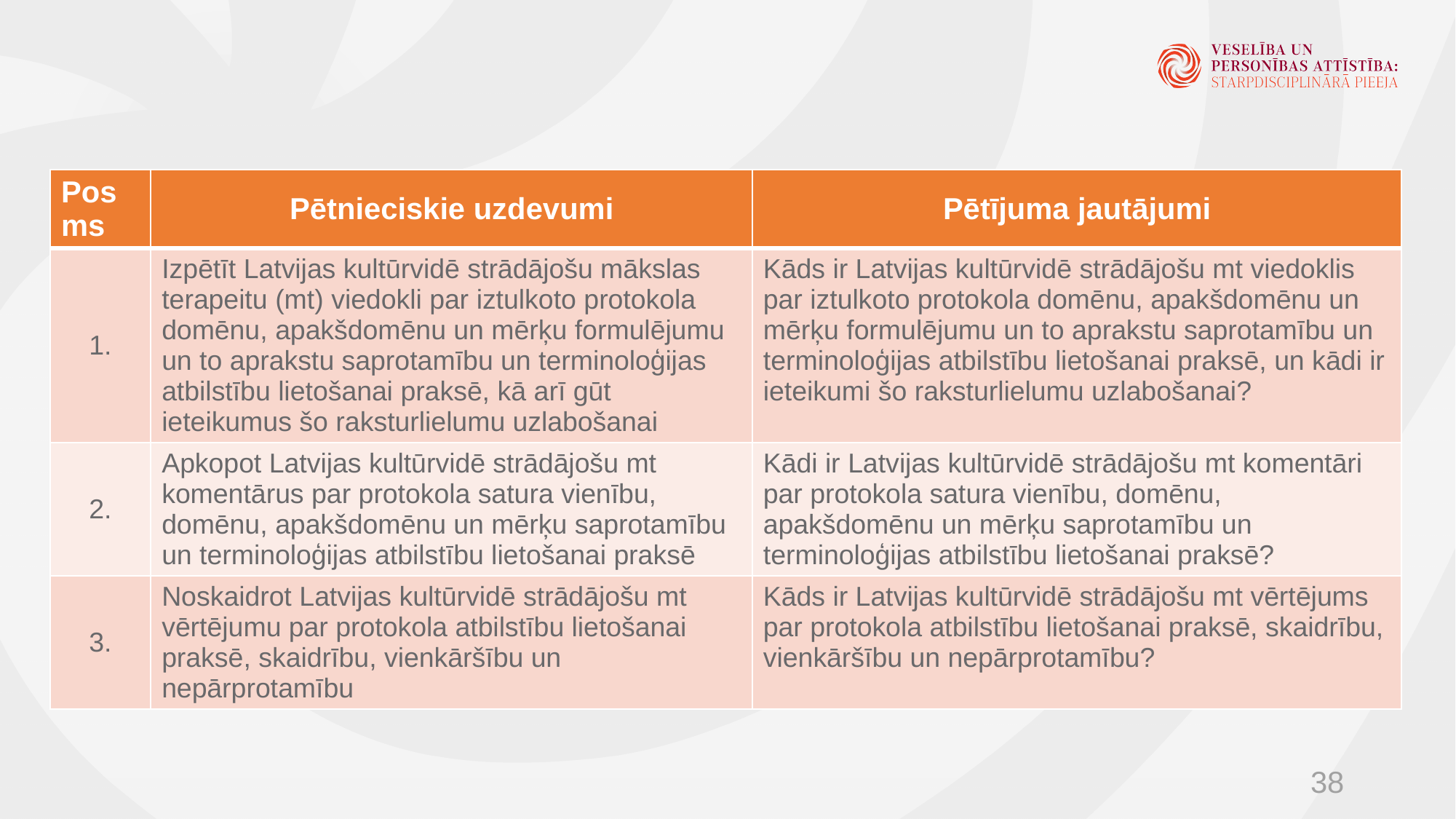

| Posms | Pētnieciskie uzdevumi | Pētījuma jautājumi |
| --- | --- | --- |
| 1. | Izpētīt Latvijas kultūrvidē strādājošu mākslas terapeitu (mt) viedokli par iztulkoto protokola domēnu, apakšdomēnu un mērķu formulējumu un to aprakstu saprotamību un terminoloģijas atbilstību lietošanai praksē, kā arī gūt ieteikumus šo raksturlielumu uzlabošanai | Kāds ir Latvijas kultūrvidē strādājošu mt viedoklis par iztulkoto protokola domēnu, apakšdomēnu un mērķu formulējumu un to aprakstu saprotamību un terminoloģijas atbilstību lietošanai praksē, un kādi ir ieteikumi šo raksturlielumu uzlabošanai? |
| 2. | Apkopot Latvijas kultūrvidē strādājošu mt komentārus par protokola satura vienību, domēnu, apakšdomēnu un mērķu saprotamību un terminoloģijas atbilstību lietošanai praksē | Kādi ir Latvijas kultūrvidē strādājošu mt komentāri par protokola satura vienību, domēnu, apakšdomēnu un mērķu saprotamību un terminoloģijas atbilstību lietošanai praksē? |
| 3. | Noskaidrot Latvijas kultūrvidē strādājošu mt vērtējumu par protokola atbilstību lietošanai praksē, skaidrību, vienkāršību un nepārprotamību | Kāds ir Latvijas kultūrvidē strādājošu mt vērtējums par protokola atbilstību lietošanai praksē, skaidrību, vienkāršību un nepārprotamību? |
38